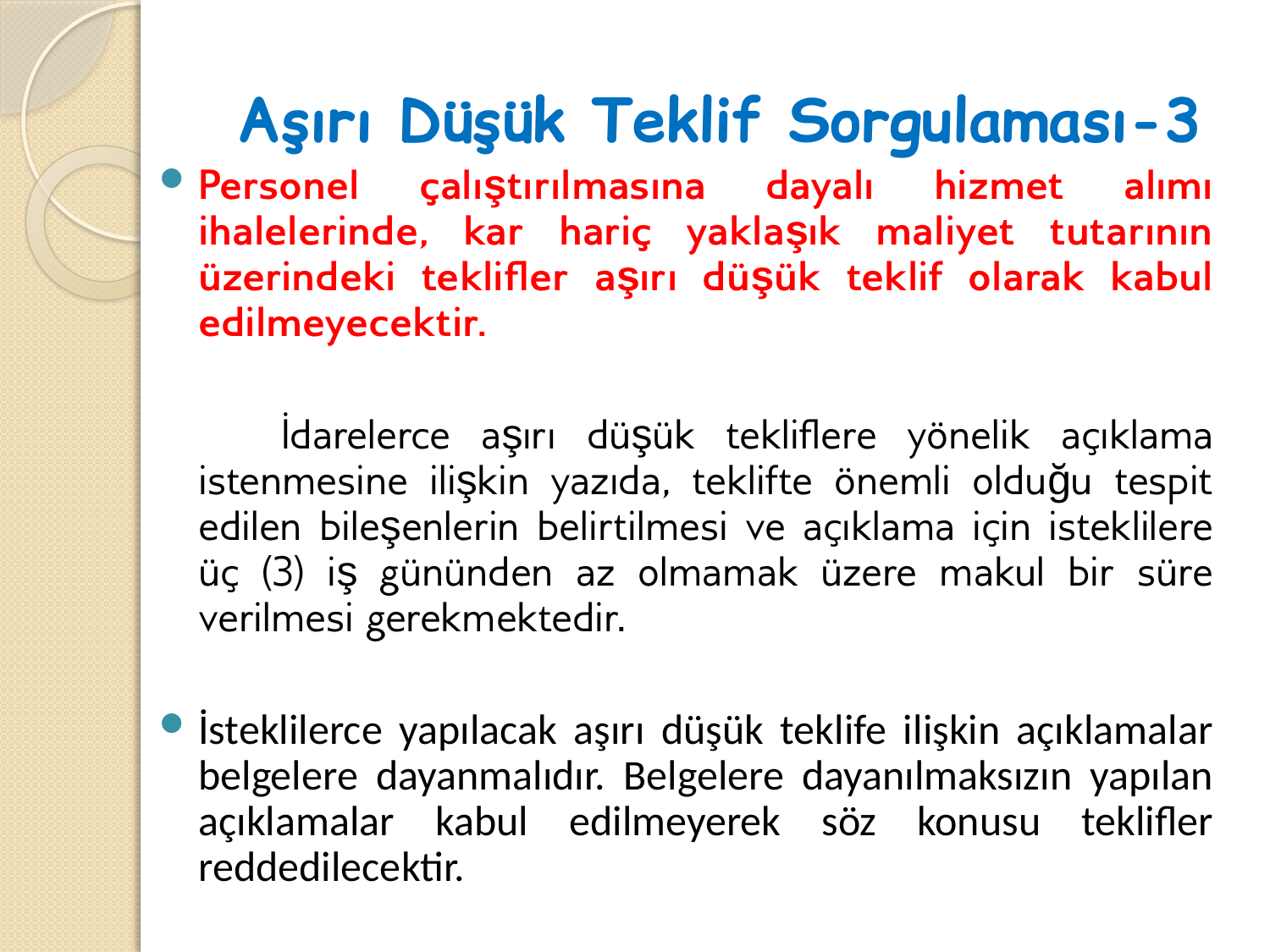

# Aşırı Düşük Teklif Sorgulaması-3
Personel çalıştırılmasına dayalı hizmet alımı ihalelerinde, kar hariç yaklaşık maliyet tutarının üzerindeki teklifler aşırı düşük teklif olarak kabul edilmeyecektir.

    İdarelerce aşırı düşük tekliflere yönelik açıklama istenmesine ilişkin yazıda, teklifte önemli olduğu tespit edilen bileşenlerin belirtilmesi ve açıklama için isteklilere üç (3) iş gününden az olmamak üzere makul bir süre verilmesi gerekmektedir.

İsteklilerce yapılacak aşırı düşük teklife ilişkin açıklamalar belgelere dayanmalıdır. Belgelere dayanılmaksızın yapılan açıklamalar kabul edilmeyerek söz konusu teklifler reddedilecektir.